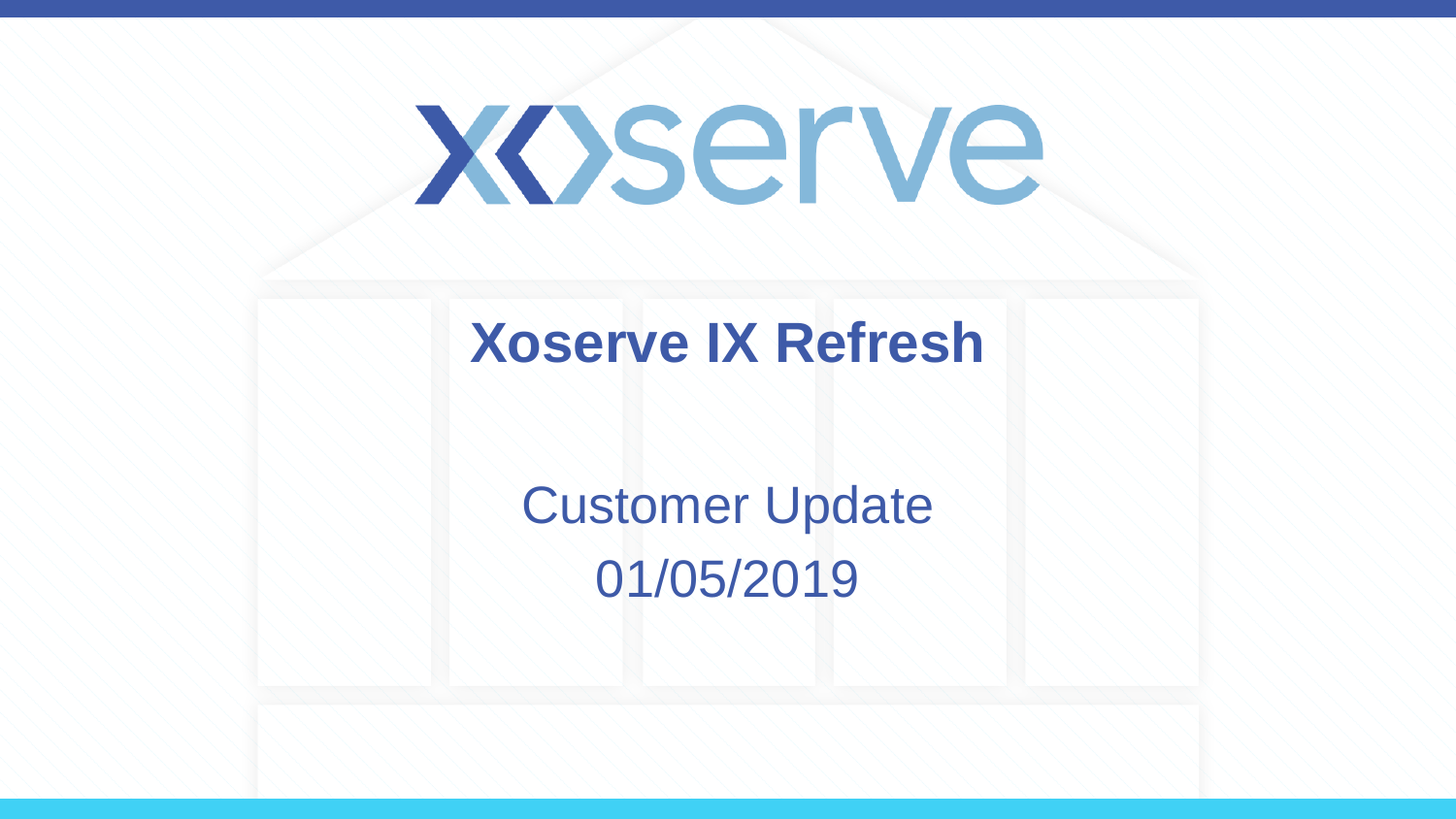

# Xoserve IX Refresh
Customer Update
01/05/2019